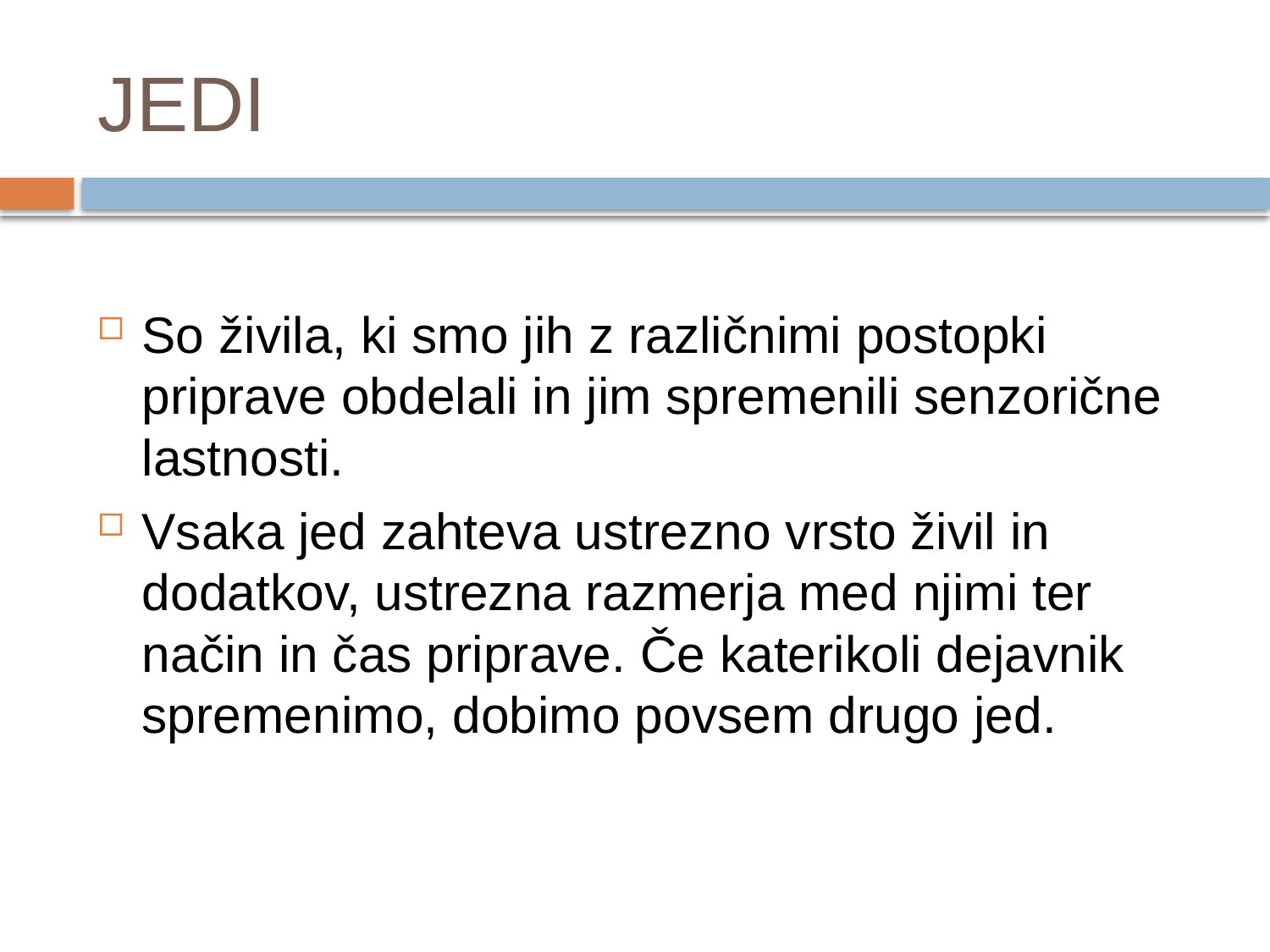

# JEDI

So živila, ki smo jih z različnimi postopki priprave obdelali in jim spremenili senzorične lastnosti.
Vsaka jed zahteva ustrezno vrsto živil in dodatkov, ustrezna razmerja med njimi ter način in čas priprave. Če katerikoli dejavnik spremenimo, dobimo povsem drugo jed.